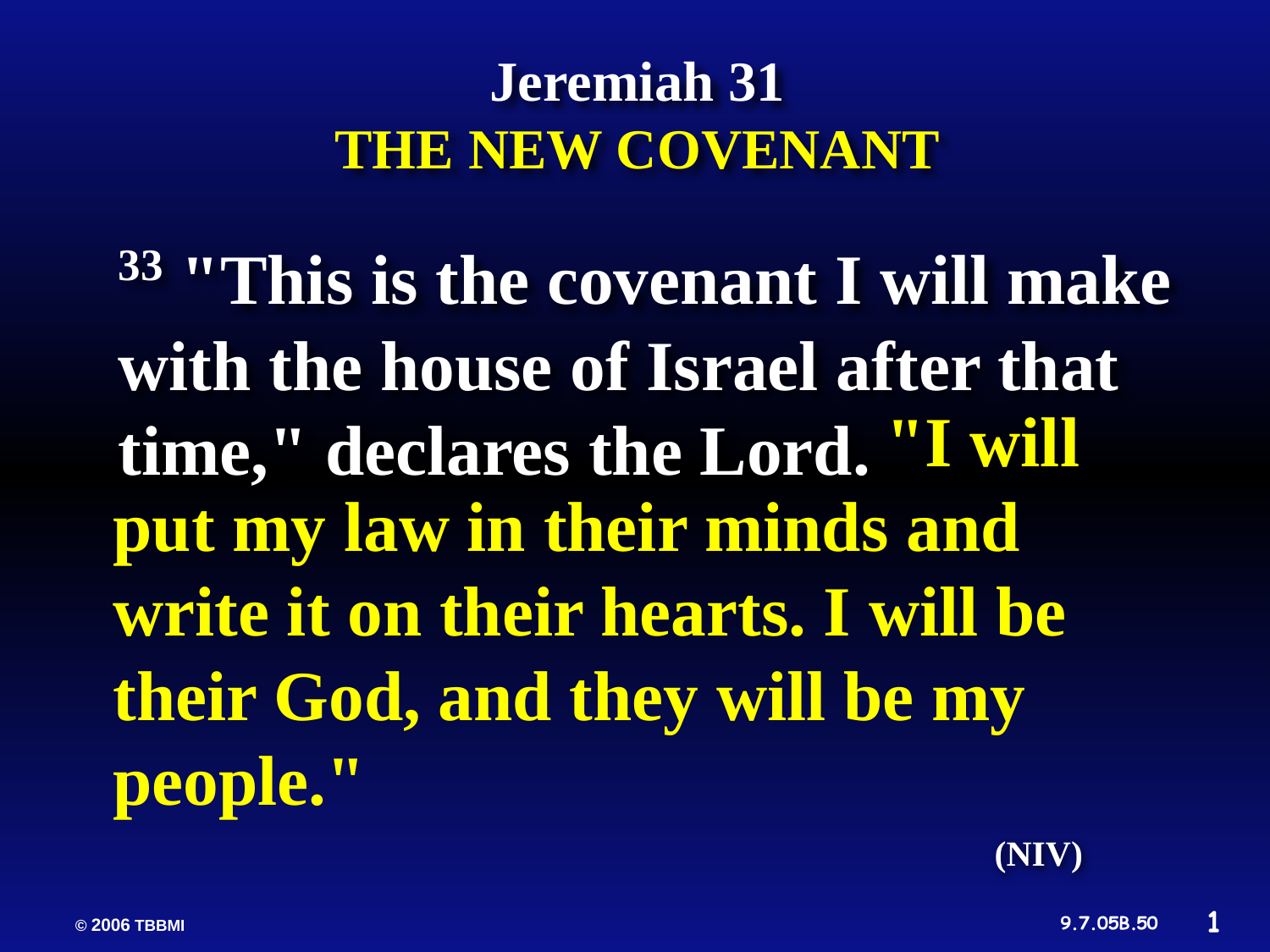

Jeremiah 31
THE NEW COVENANT

33 "This is the covenant I will make with the house of Israel after that time," declares the Lord.
                                            "I will put my law in their minds and write it on their hearts. I will be their God, and they will be my people."

(NIV)
1

50